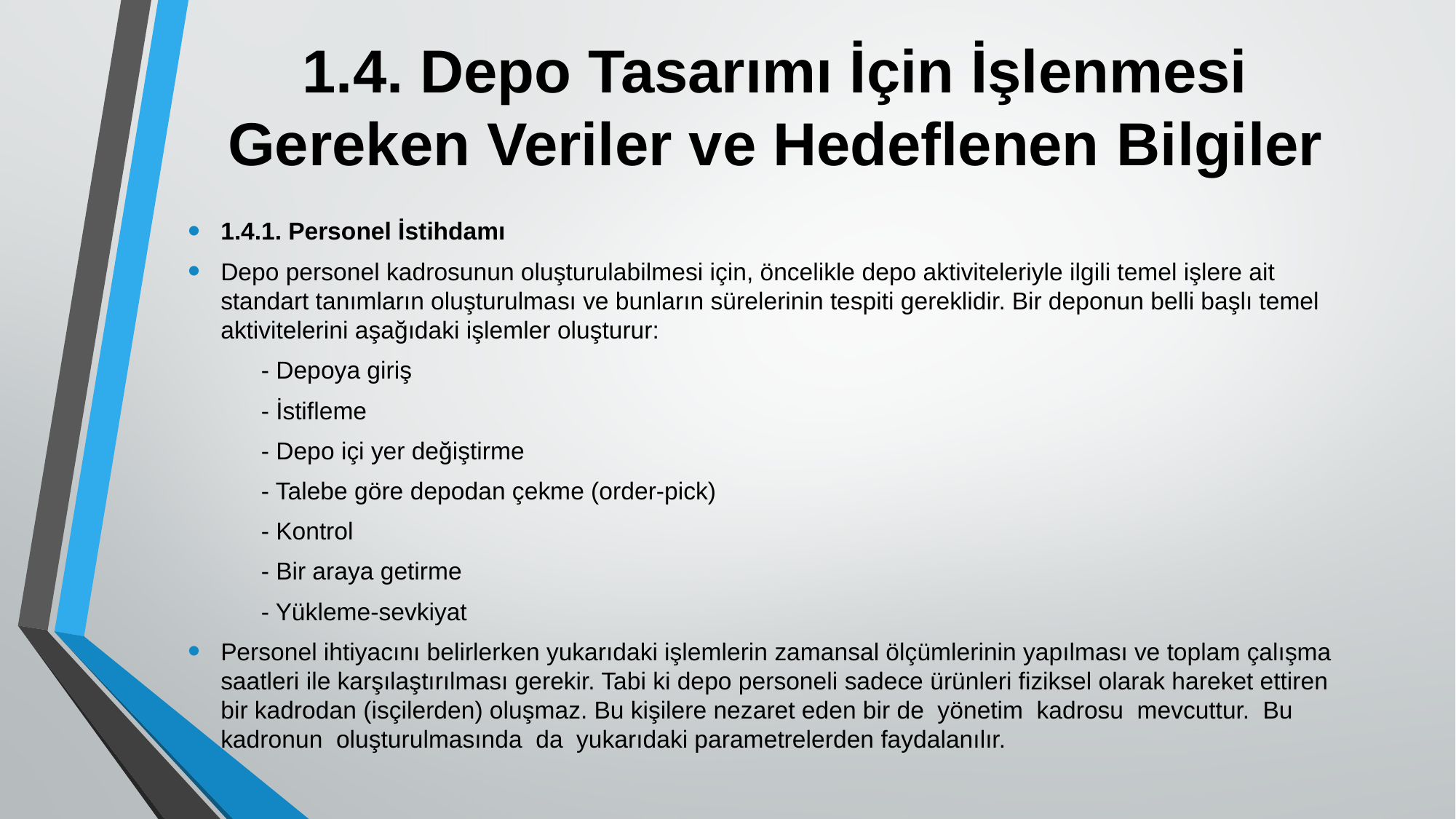

# 1.4. Depo Tasarımı İçin İşlenmesi Gereken Veriler ve Hedeflenen Bilgiler
1.4.1. Personel İstihdamı
Depo personel kadrosunun oluşturulabilmesi için, öncelikle depo aktiviteleriyle ilgili temel işlere ait standart tanımların oluşturulması ve bunların sürelerinin tespiti gereklidir. Bir deponun belli başlı temel aktivitelerini aşağıdaki işlemler oluşturur:
	- Depoya giriş
	- İstifleme
	- Depo içi yer değiştirme
	- Talebe göre depodan çekme (order-pick)
	- Kontrol
	- Bir araya getirme
	- Yükleme-sevkiyat
Personel ihtiyacını belirlerken yukarıdaki işlemlerin zamansal ölçümlerinin yapılması ve toplam çalışma saatleri ile karşılaştırılması gerekir. Tabi ki depo personeli sadece ürünleri fiziksel olarak hareket ettiren bir kadrodan (isçilerden) oluşmaz. Bu kişilere nezaret eden bir de  yönetim  kadrosu  mevcuttur.  Bu  kadronun  oluşturulmasında  da  yukarıdaki parametrelerden faydalanılır.